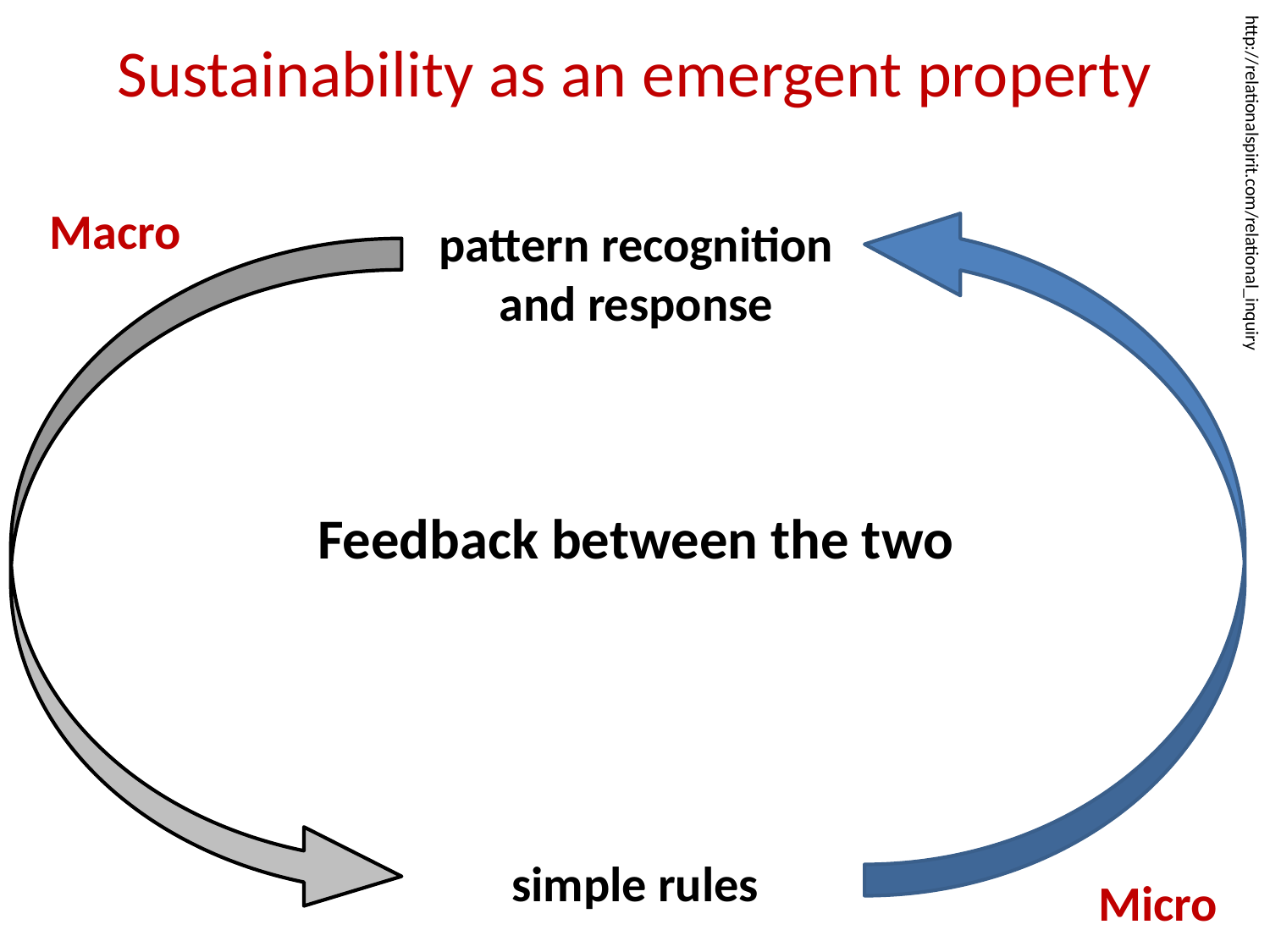

# Sustainability as an emergent property
http://relationalspirit.com/relational_inquiry
Macro

pattern recognition
and response

Feedback between the two
simple rules
Micro